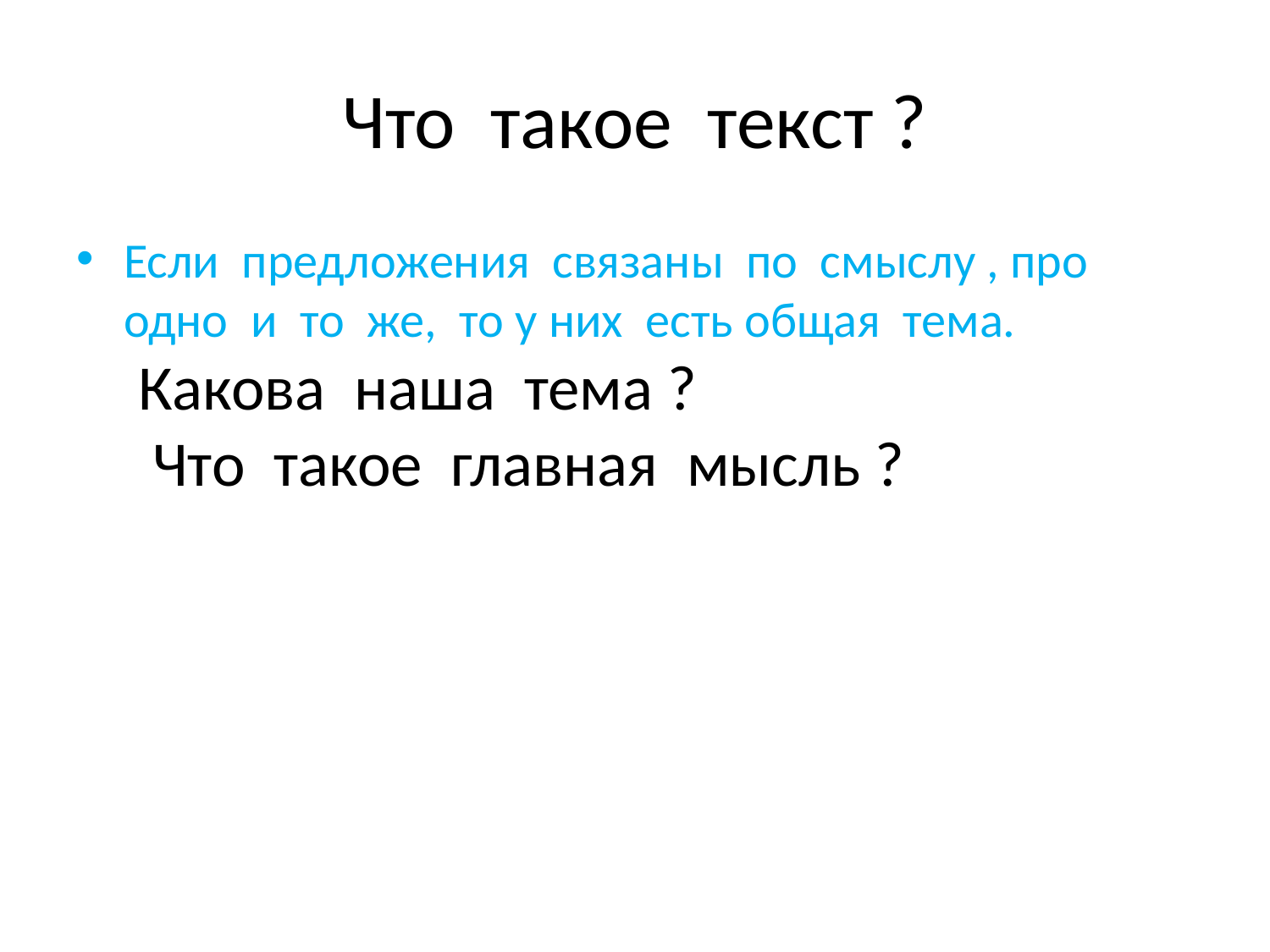

# Что  такое  текст ?
Если  предложения  связаны  по  смыслу , про   одно  и  то  же,  то у них  есть общая  тема.                 Какова  наша  тема ?                                     Что  такое  главная  мысль ?